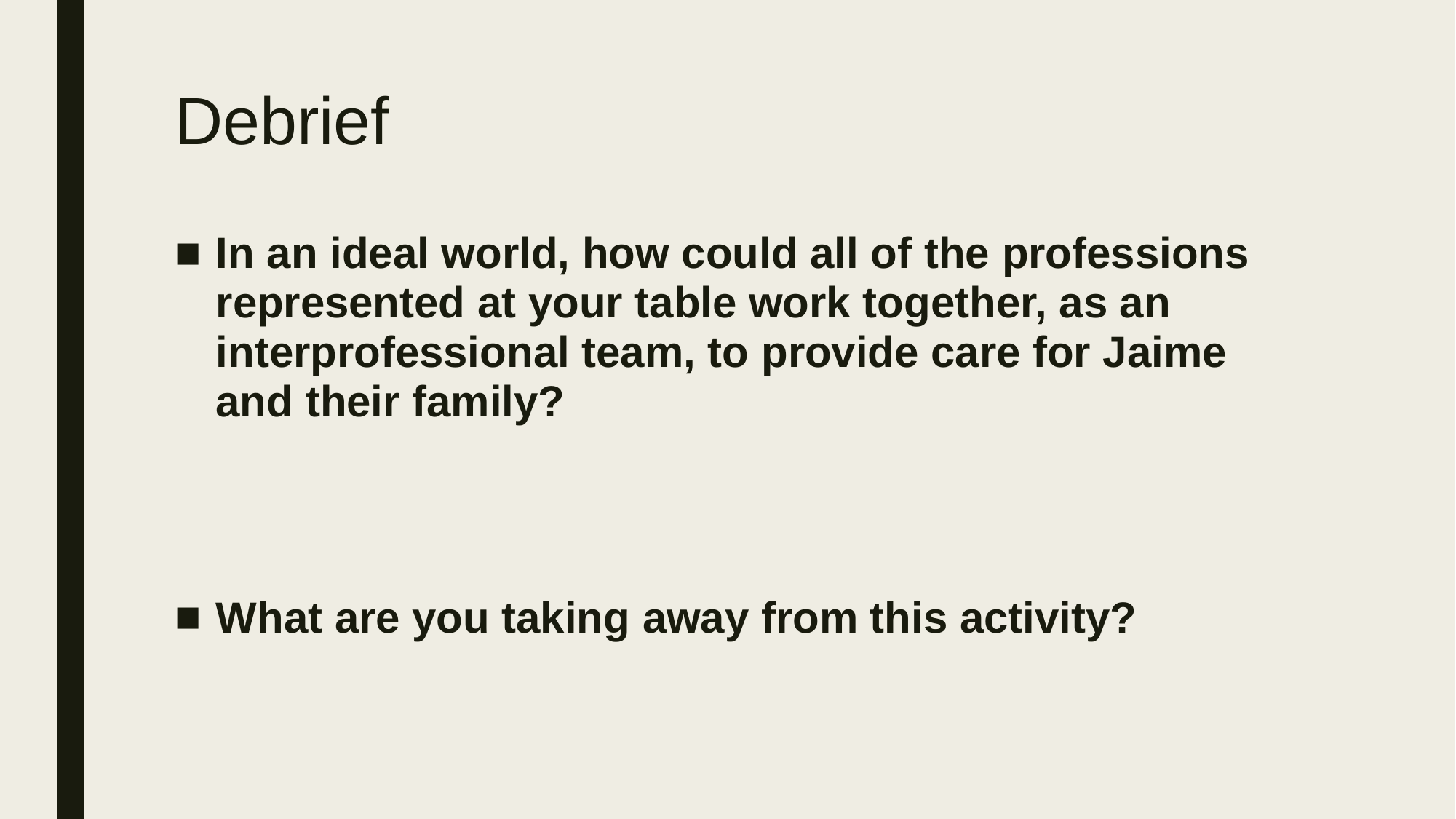

# Debrief
In an ideal world, how could all of the professions represented at your table work together, as an interprofessional team, to provide care for Jaime and their family?
What are you taking away from this activity?